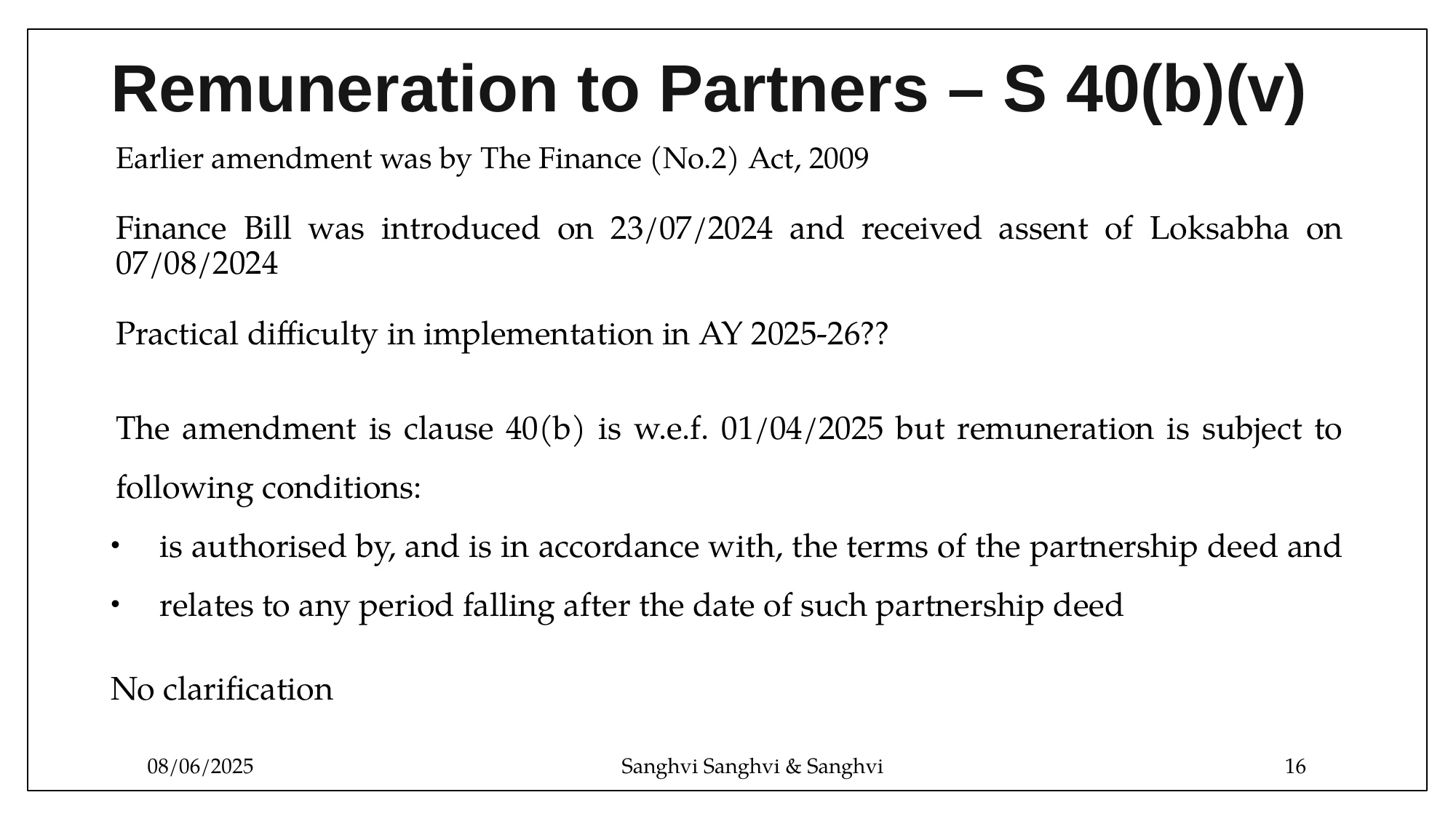

# Remuneration to Partners – S 40(b)(v)
Earlier amendment was by The Finance (No.2) Act, 2009

Finance Bill was introduced on 23/07/2024 and received assent of Loksabha on 07/08/2024

Practical difficulty in implementation in AY 2025-26??

The amendment is clause 40(b) is w.e.f. 01/04/2025 but remuneration is subject to following conditions:
is authorised by, and is in accordance with, the terms of the partnership deed and
relates to any period falling after the date of such partnership deed

No clarification
08/06/2025
Sanghvi Sanghvi & Sanghvi
16